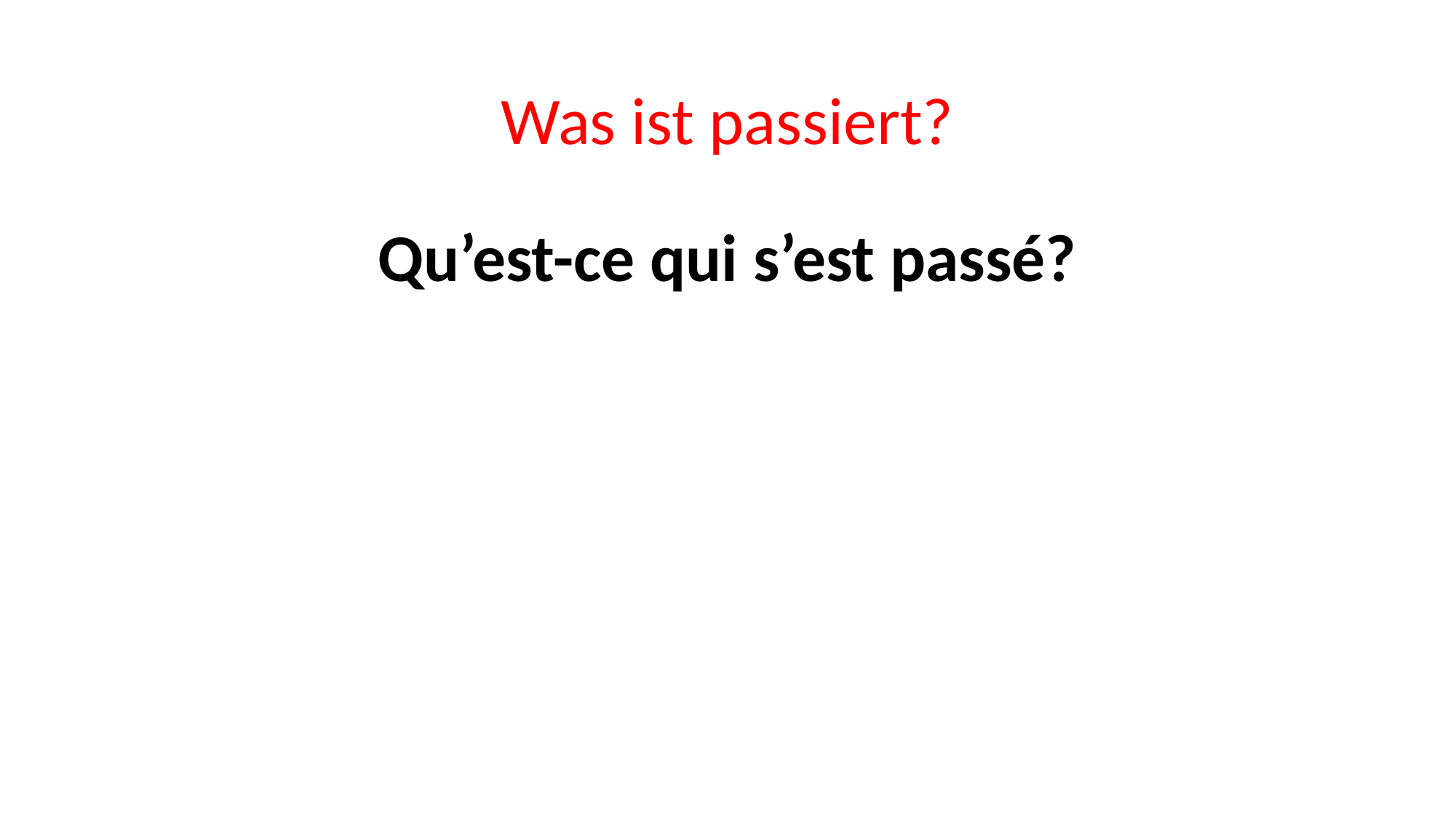

# Was ist passiert?
Qu’est-ce qui s’est passé?